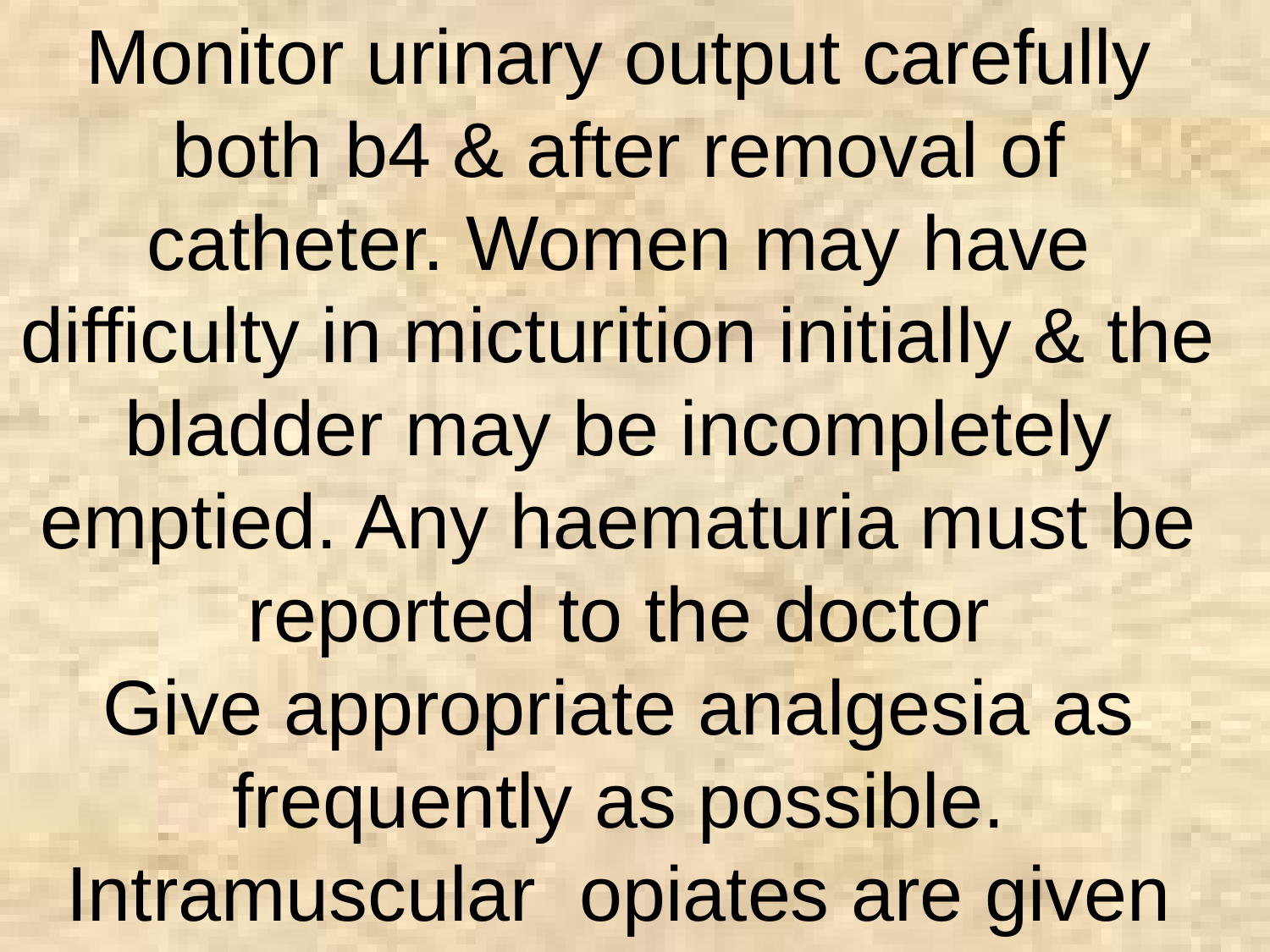

Monitor urinary output carefully both b4 & after removal of catheter. Women may have difficulty in micturition initially & the bladder may be incompletely emptied. Any haematuria must be reported to the doctor
Give appropriate analgesia as frequently as possible. Intramuscular  opiates are given within the 1st 48hrs & thereafter oral analgesics
Observe the mother when breastfeeding & assist where necessary